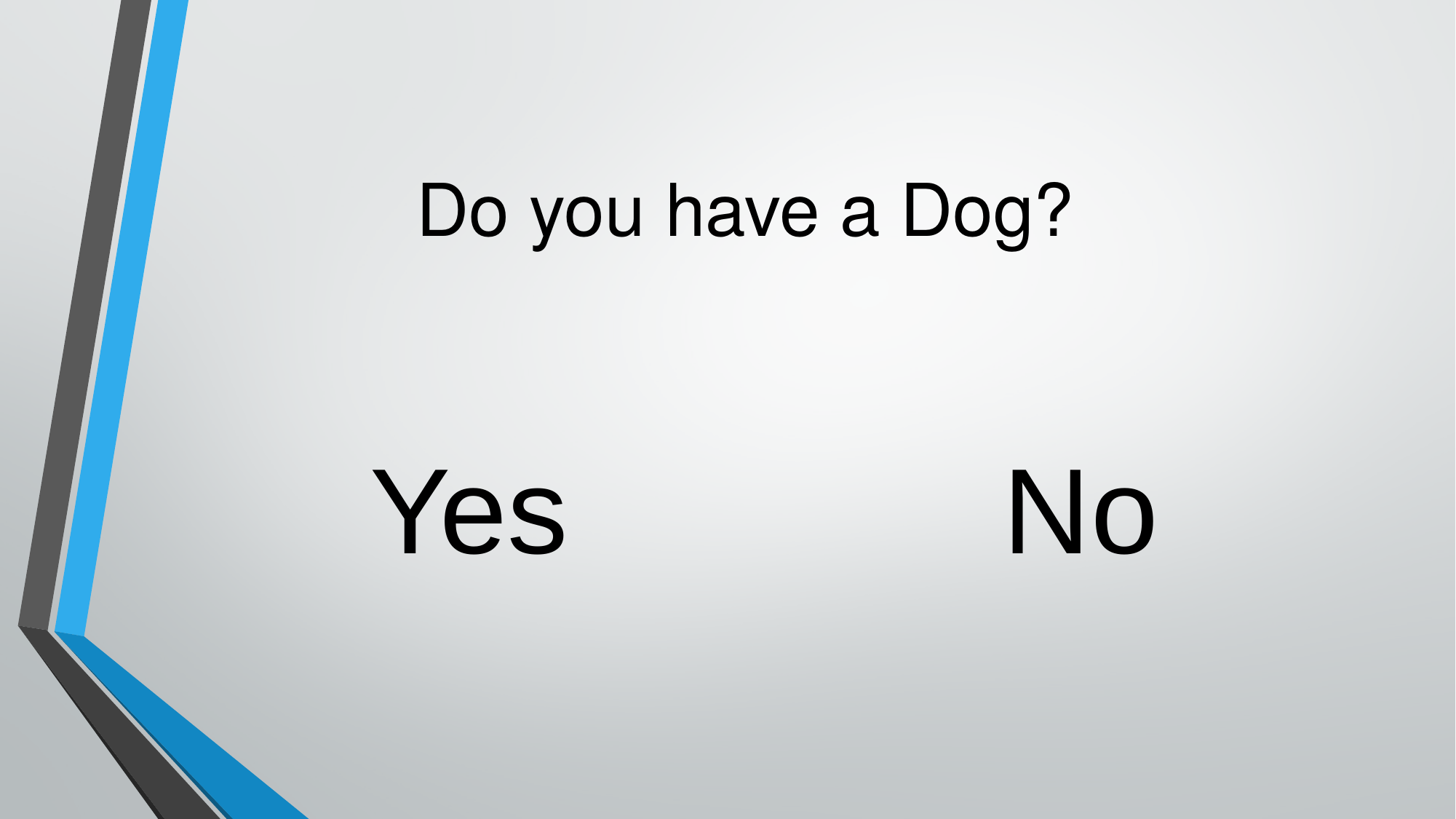

# Do you have a Dog?
Yes
No